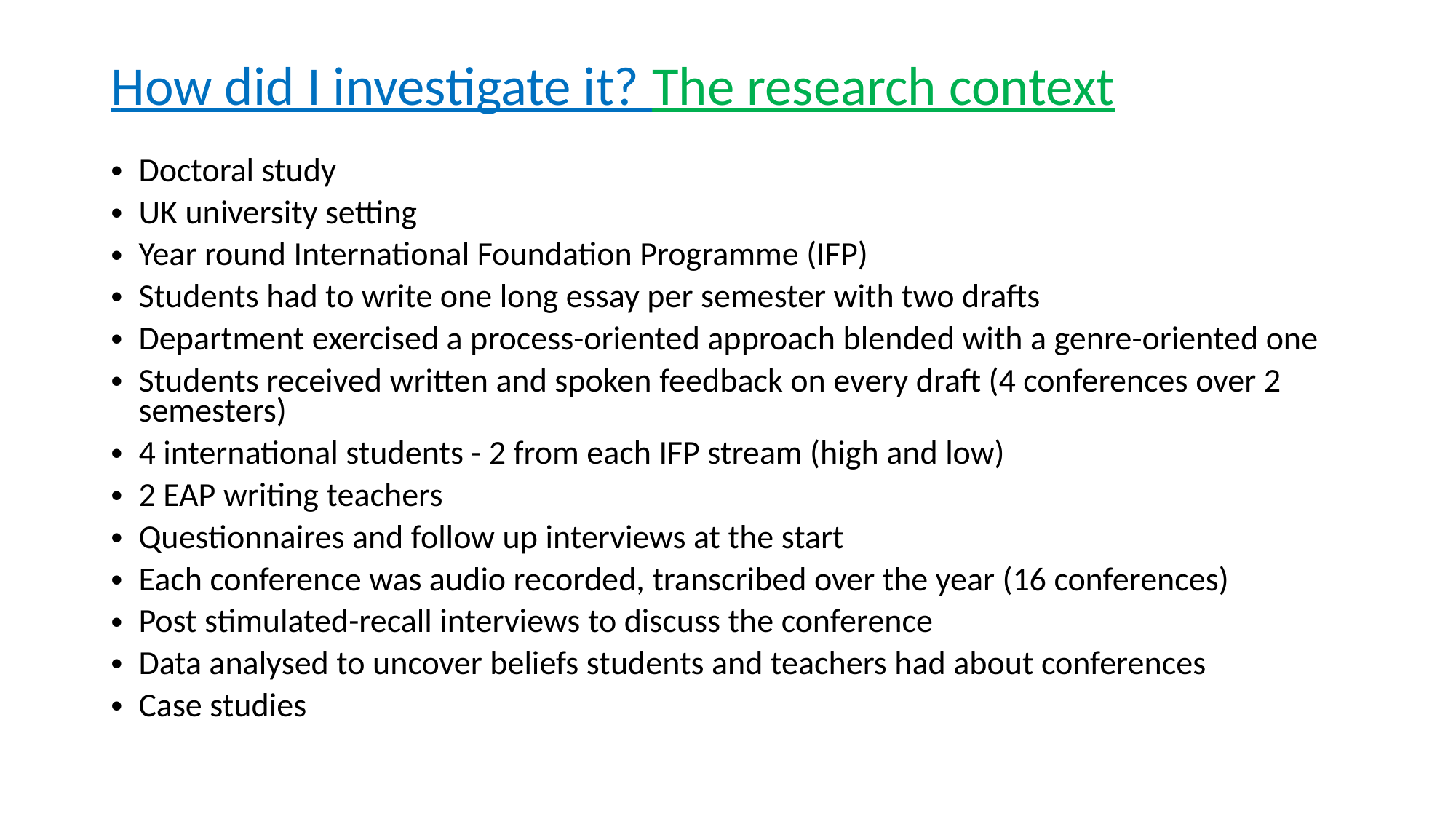

# How did I investigate it? The research context
Doctoral study
UK university setting
Year round International Foundation Programme (IFP)
Students had to write one long essay per semester with two drafts
Department exercised a process-oriented approach blended with a genre-oriented one
Students received written and spoken feedback on every draft (4 conferences over 2 semesters)
4 international students - 2 from each IFP stream (high and low)
2 EAP writing teachers
Questionnaires and follow up interviews at the start
Each conference was audio recorded, transcribed over the year (16 conferences)
Post stimulated-recall interviews to discuss the conference
Data analysed to uncover beliefs students and teachers had about conferences
Case studies